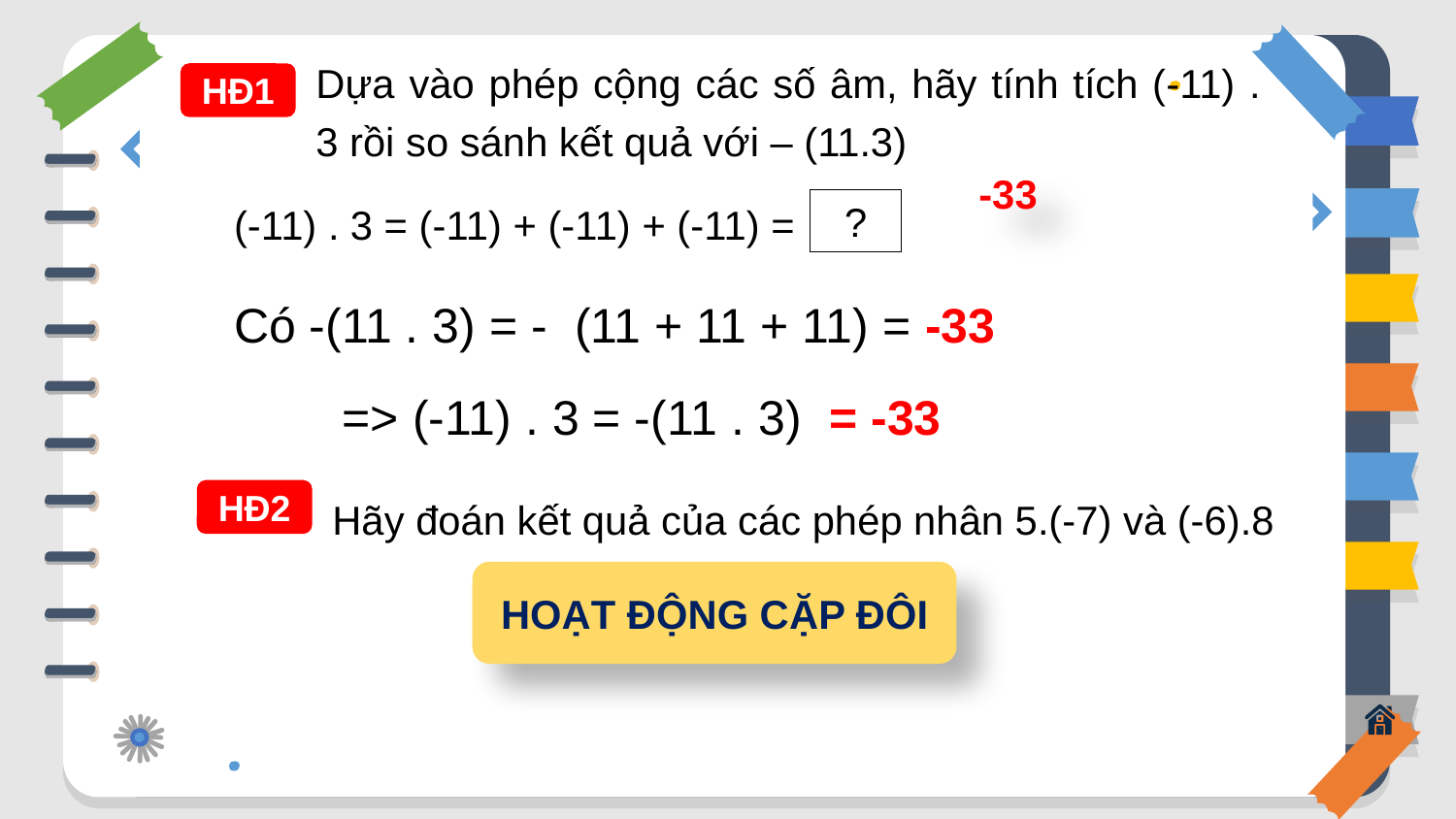

Dựa vào phép cộng các số âm, hãy tính tích (-11) . 3 rồi so sánh kết quả với – (11.3)
HĐ1

-33

?
(-11) . 3 = (-11) + (-11) + (-11) =

Có -(11 . 3) = -  (11 + 11 + 11) = -33

=> (-11) . 3 = -(11 . 3)  = -33

Hãy đoán kết quả của các phép nhân 5.(-7) và (-6).8
HĐ2

HOẠT ĐỘNG CẶP ĐÔI